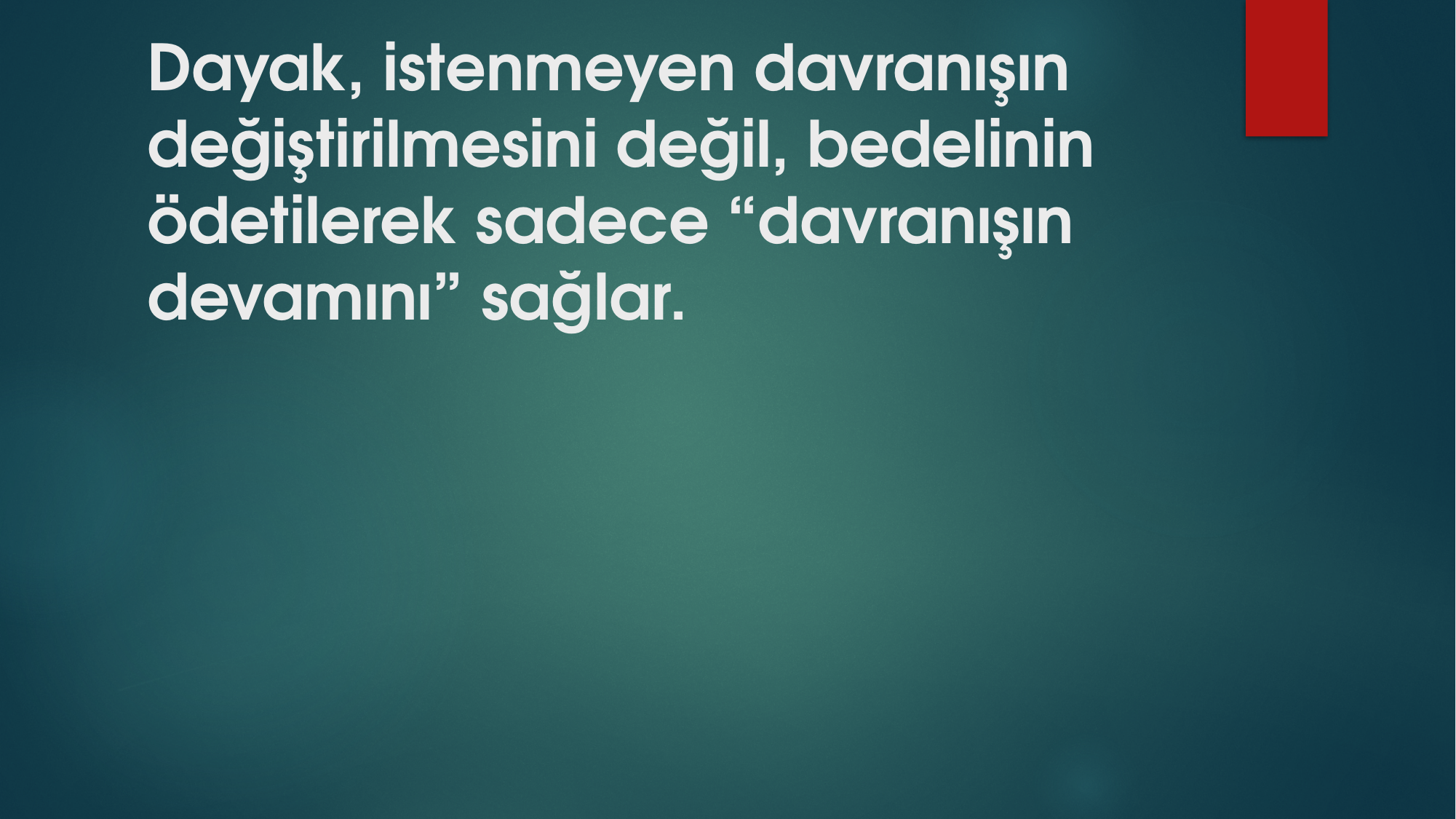

# Dayak, istenmeyen davranışın değiştirilmesini değil, bedelinin ödetilerek sadece “davranışın devamını” sağlar.